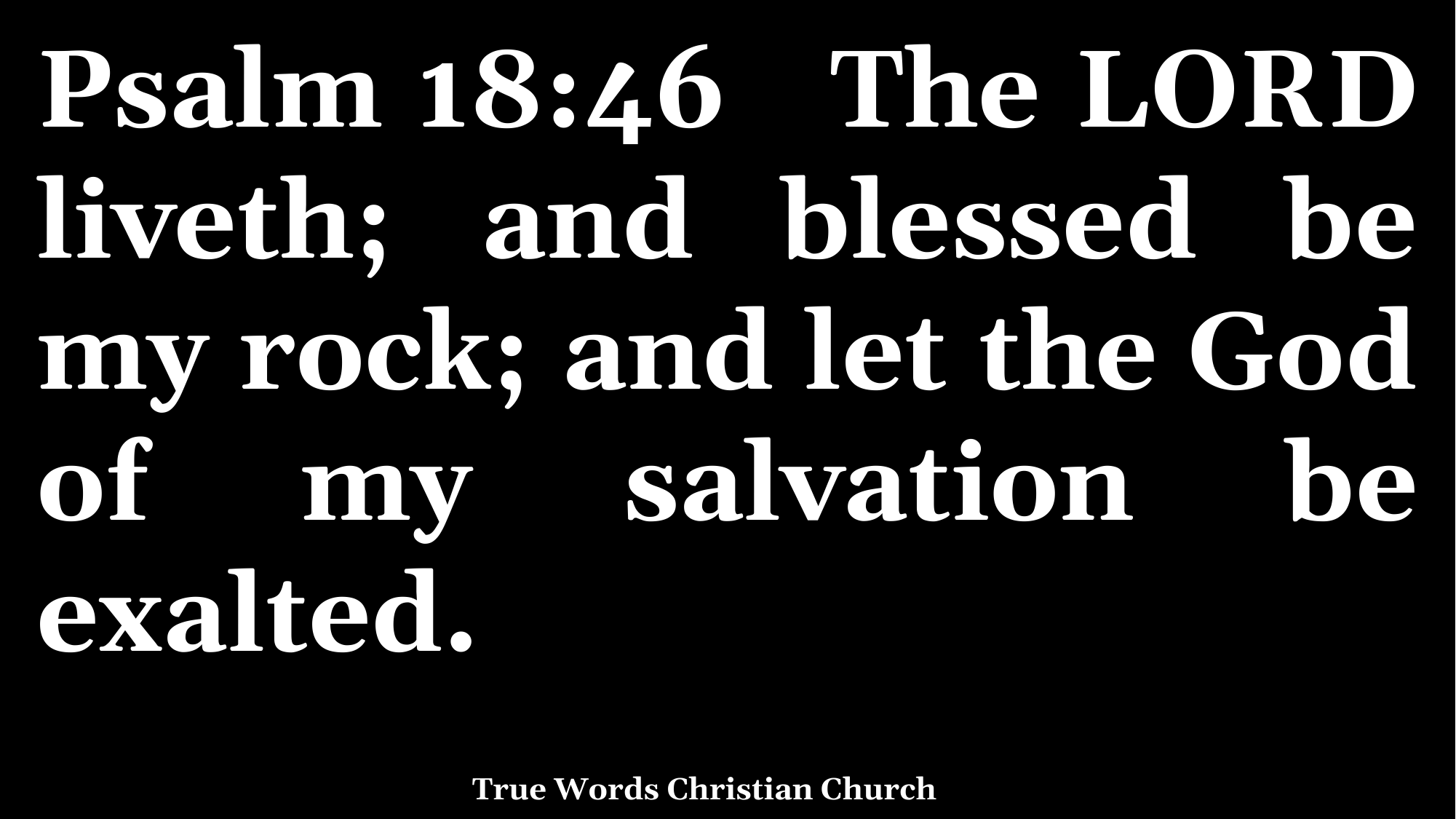

Psalm 18:46   The LORD liveth; and blessed be my rock; and let the God of my salvation be exalted.
True Words Christian Church